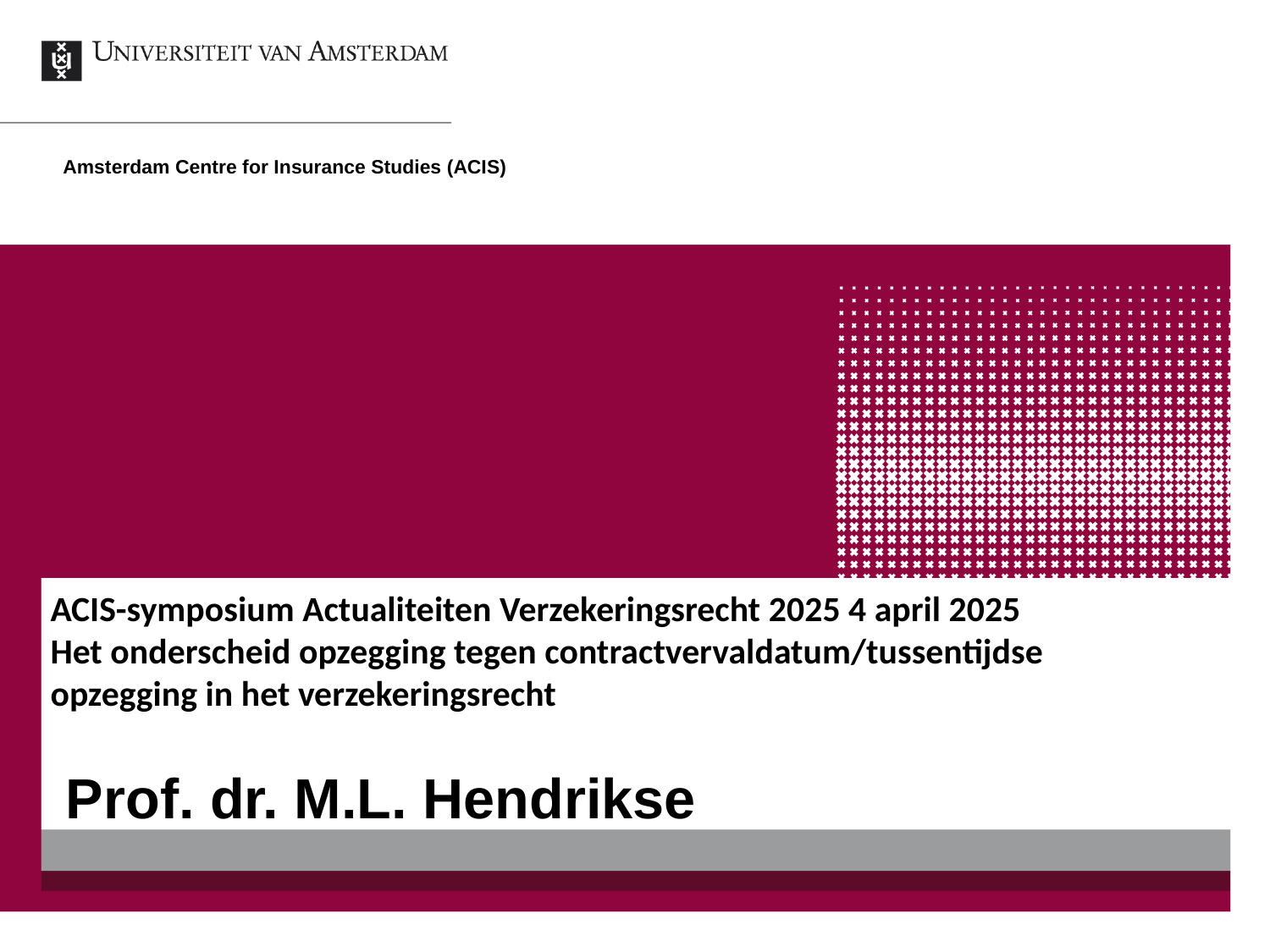

Amsterdam Centre for Insurance Studies (ACIS)
# ACIS-symposium Actualiteiten Verzekeringsrecht 2025 4 april 2025 Het onderscheid opzegging tegen contractvervaldatum/tussentijdse opzegging in het verzekeringsrecht
Prof. dr. M.L. Hendrikse